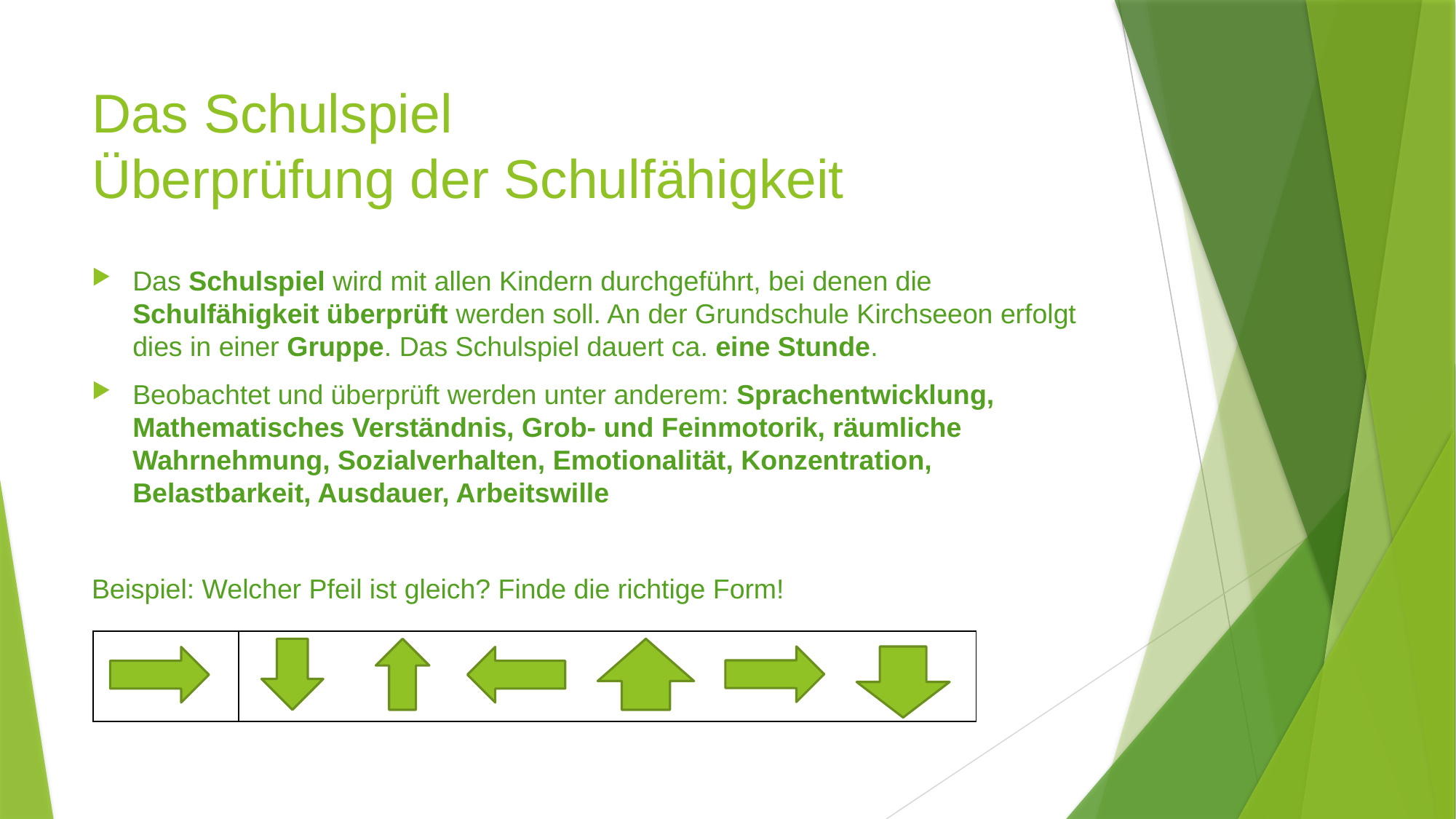

# Das Schulspiel Überprüfung der Schulfähigkeit
Das Schulspiel wird mit allen Kindern durchgeführt, bei denen die Schulfähigkeit überprüft werden soll. An der Grundschule Kirchseeon erfolgt dies in einer Gruppe. Das Schulspiel dauert ca. eine Stunde.
Beobachtet und überprüft werden unter anderem: Sprachentwicklung, Mathematisches Verständnis, Grob- und Feinmotorik, räumliche Wahrnehmung, Sozialverhalten, Emotionalität, Konzentration, Belastbarkeit, Ausdauer, Arbeitswille

Beispiel: Welcher Pfeil ist gleich? Finde die richtige Form!

|  |  |
| --- | --- |